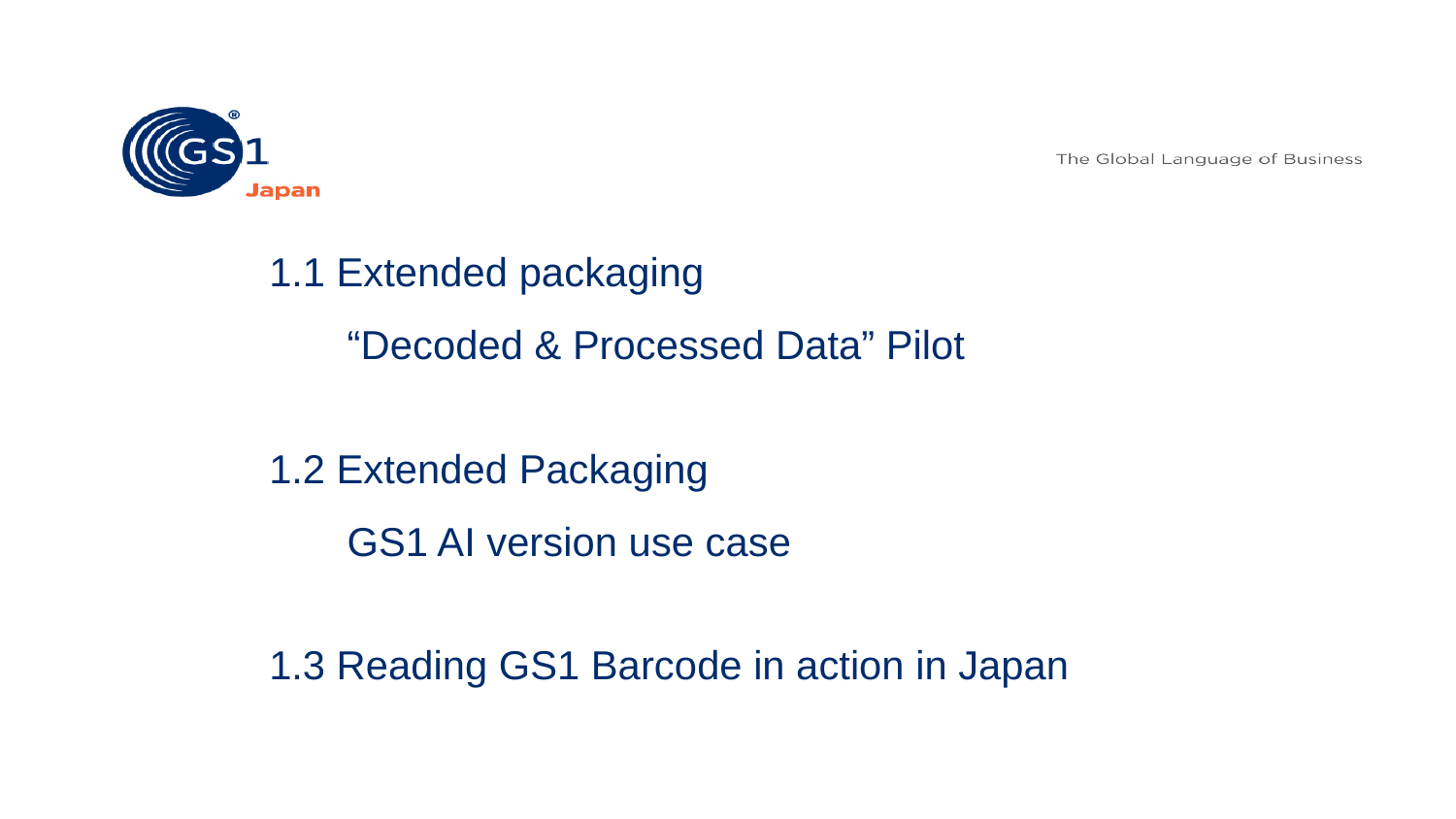

#
1.1 Extended packaging
       “Decoded & Processed Data” Pilot
1.2 Extended Packaging
       GS1 AI version use case
1.3 Reading GS1 Barcode in action in Japan